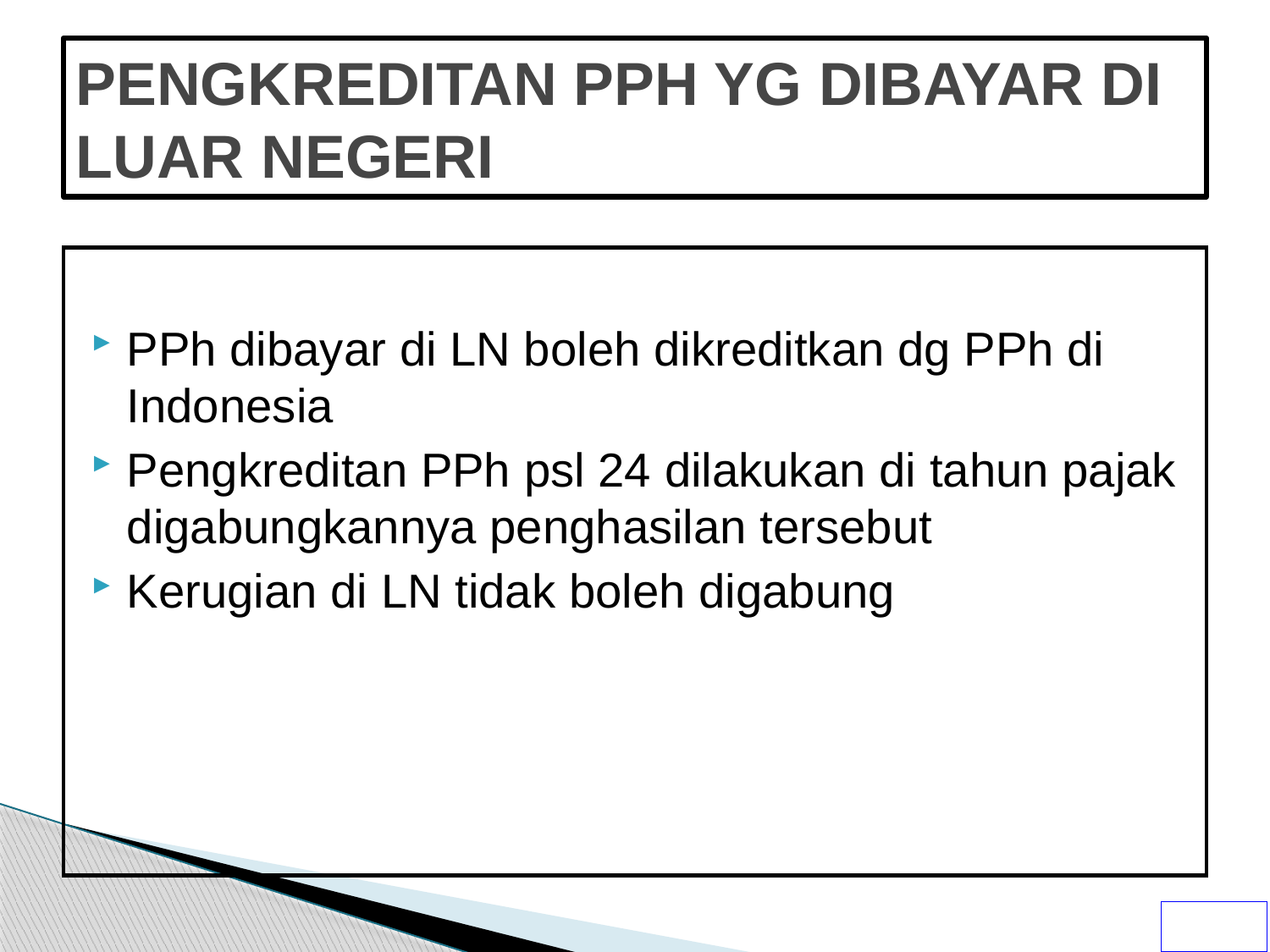

# PENGKREDITAN PPH YG DIBAYAR DI LUAR NEGERI

PPh dibayar di LN boleh dikreditkan dg PPh di Indonesia
Pengkreditan PPh psl 24 dilakukan di tahun pajak digabungkannya penghasilan tersebut
Kerugian di LN tidak boleh digabung

45